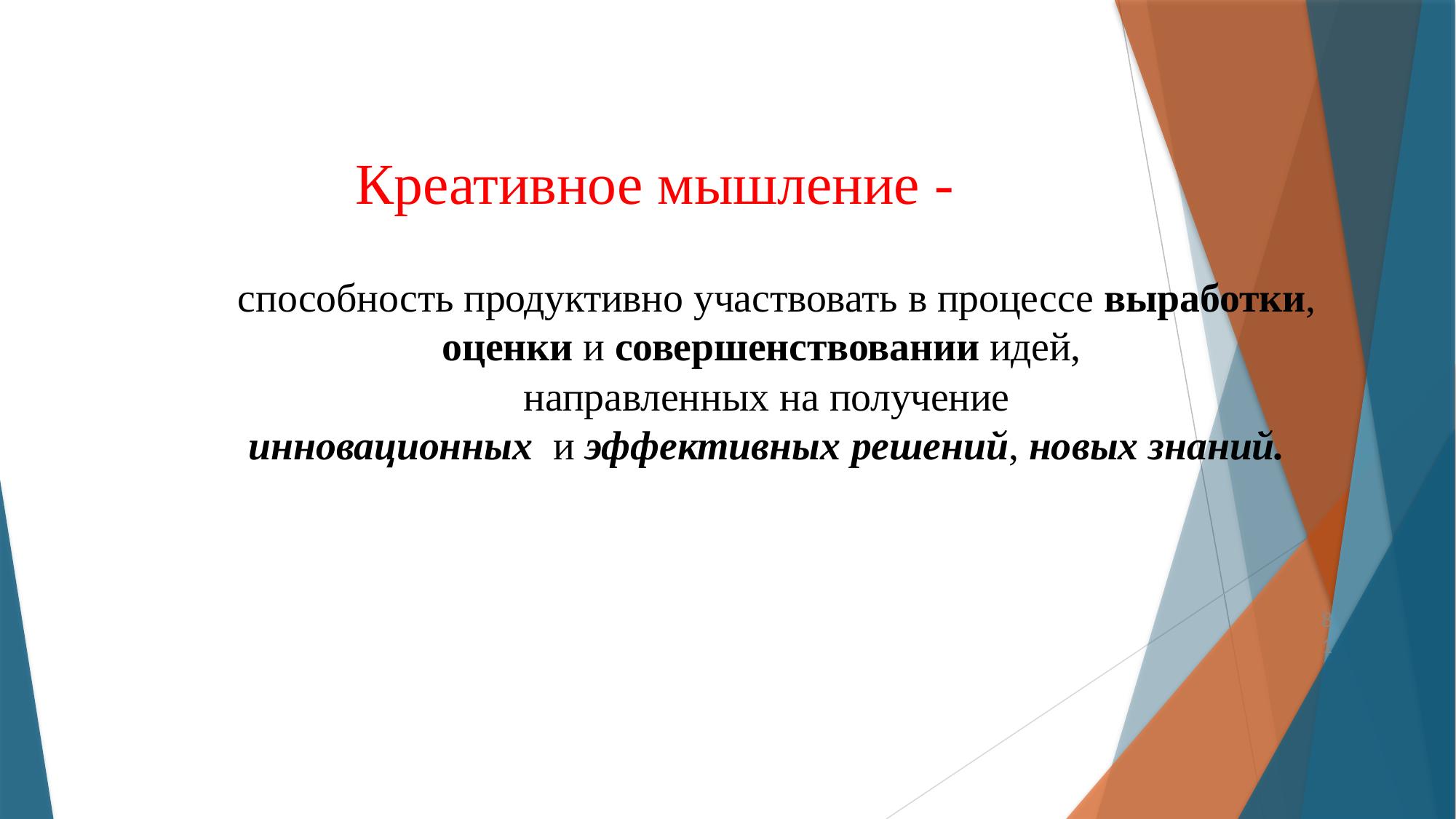

# Креативное мышление -
   способность продуктивно участвовать в процессе выработки,  оценки и совершенствовании идей,
направленных на получение
инновационных  и эффективных решений, новых знаний.

8
1